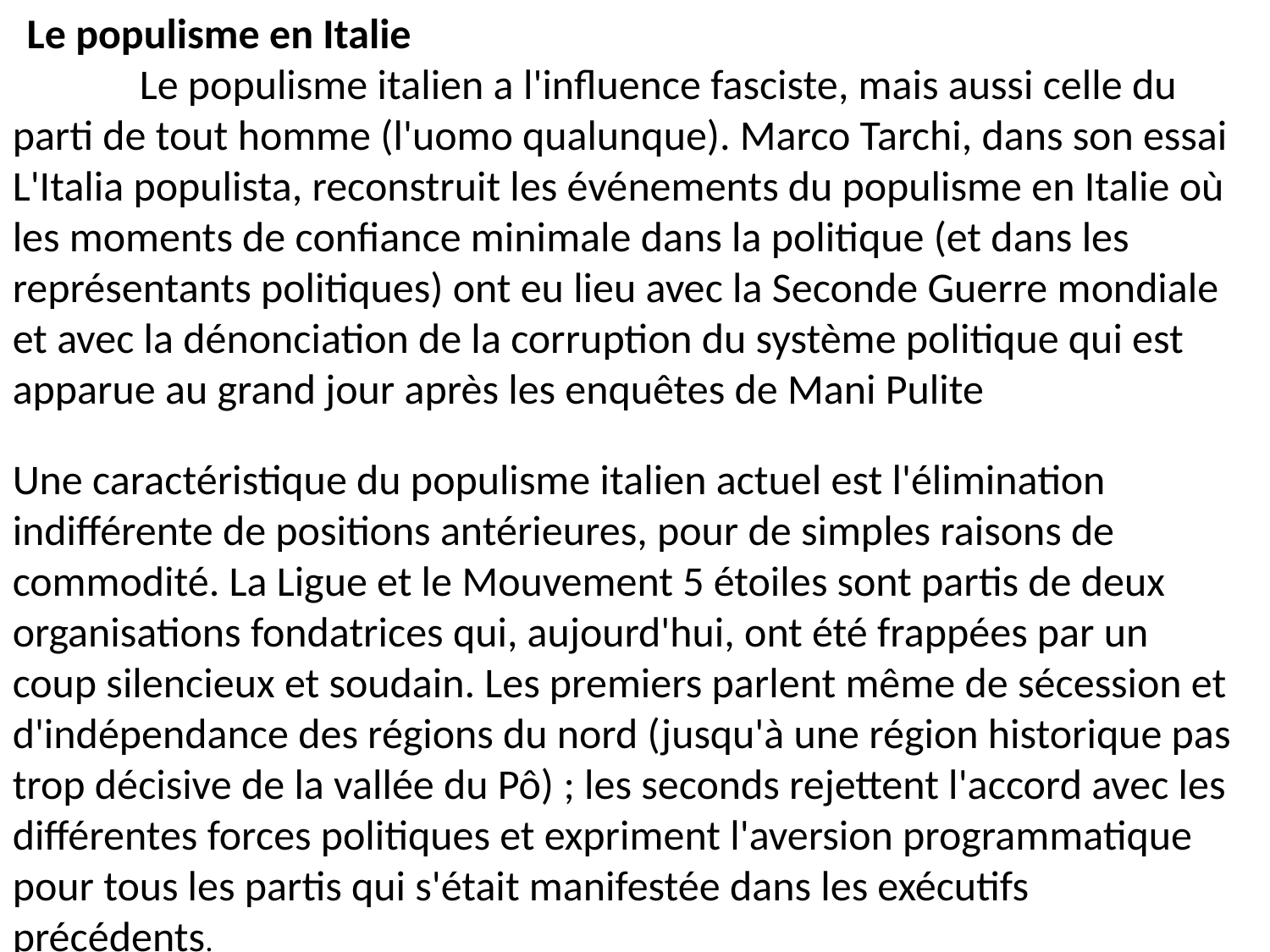

Le populisme en Italie
	Le populisme italien a l'influence fasciste, mais aussi celle du parti de tout homme (l'uomo qualunque). Marco Tarchi, dans son essai L'Italia populista, reconstruit les événements du populisme en Italie où les moments de confiance minimale dans la politique (et dans les représentants politiques) ont eu lieu avec la Seconde Guerre mondiale et avec la dénonciation de la corruption du système politique qui est apparue au grand jour après les enquêtes de Mani Pulite
Une caractéristique du populisme italien actuel est l'élimination indifférente de positions antérieures, pour de simples raisons de commodité. La Ligue et le Mouvement 5 étoiles sont partis de deux organisations fondatrices qui, aujourd'hui, ont été frappées par un coup silencieux et soudain. Les premiers parlent même de sécession et d'indépendance des régions du nord (jusqu'à une région historique pas trop décisive de la vallée du Pô) ; les seconds rejettent l'accord avec les différentes forces politiques et expriment l'aversion programmatique pour tous les partis qui s'était manifestée dans les exécutifs précédents.